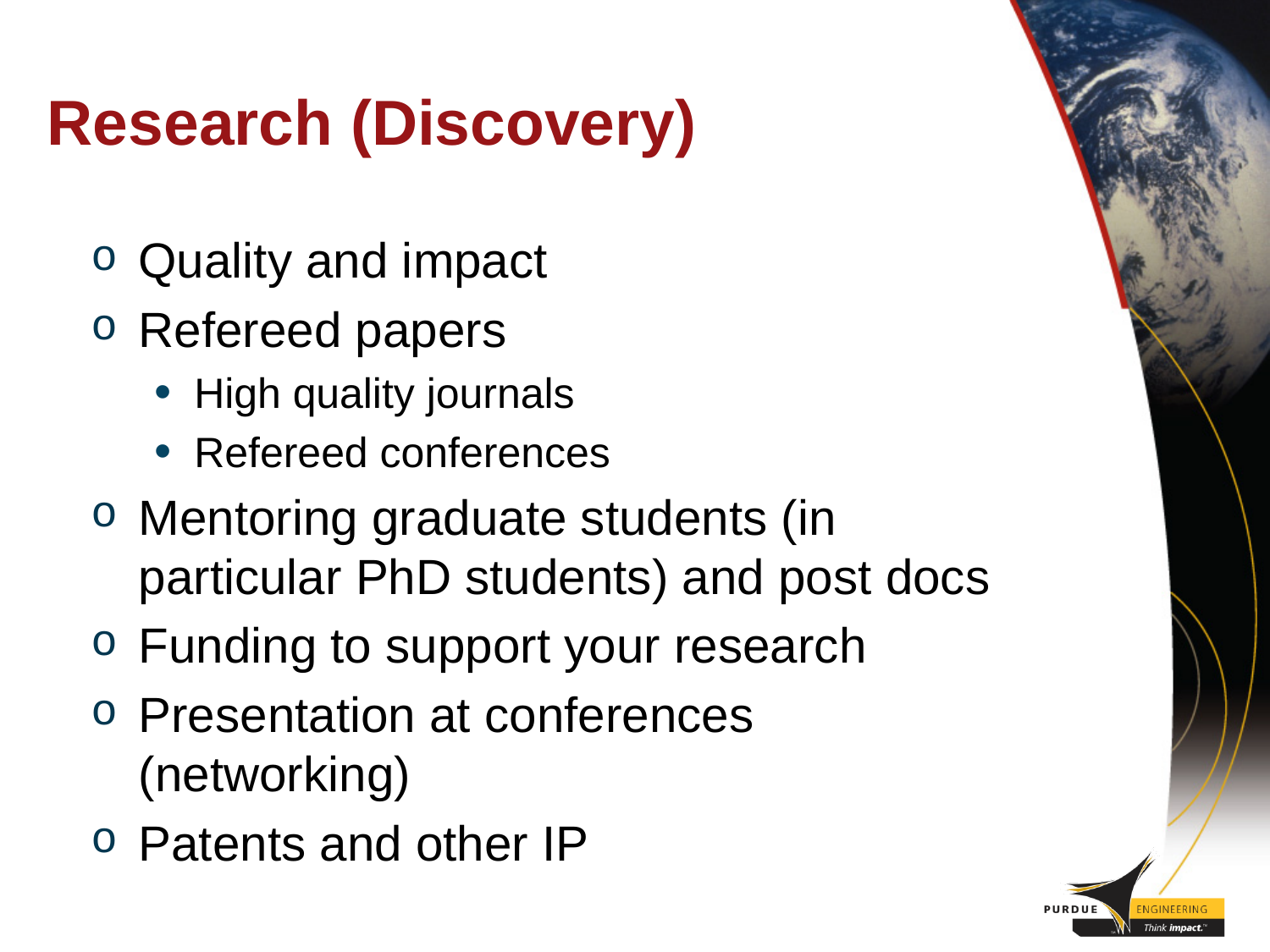

# Research (Discovery)
Quality and impact
Refereed papers
High quality journals
Refereed conferences
Mentoring graduate students (in particular PhD students) and post docs
Funding to support your research
Presentation at conferences (networking)
Patents and other IP